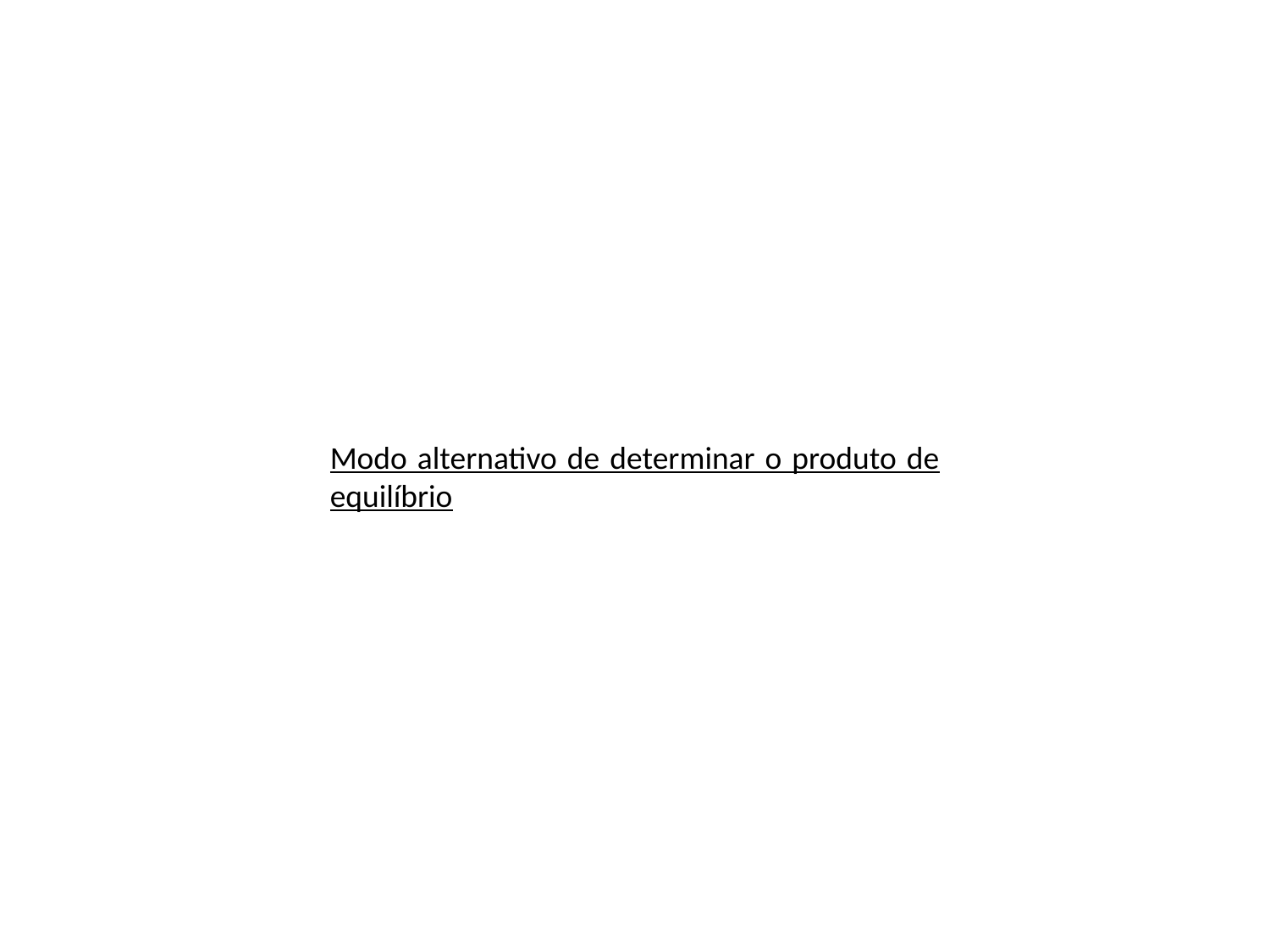

Modo alternativo de determinar o produto de equilíbrio